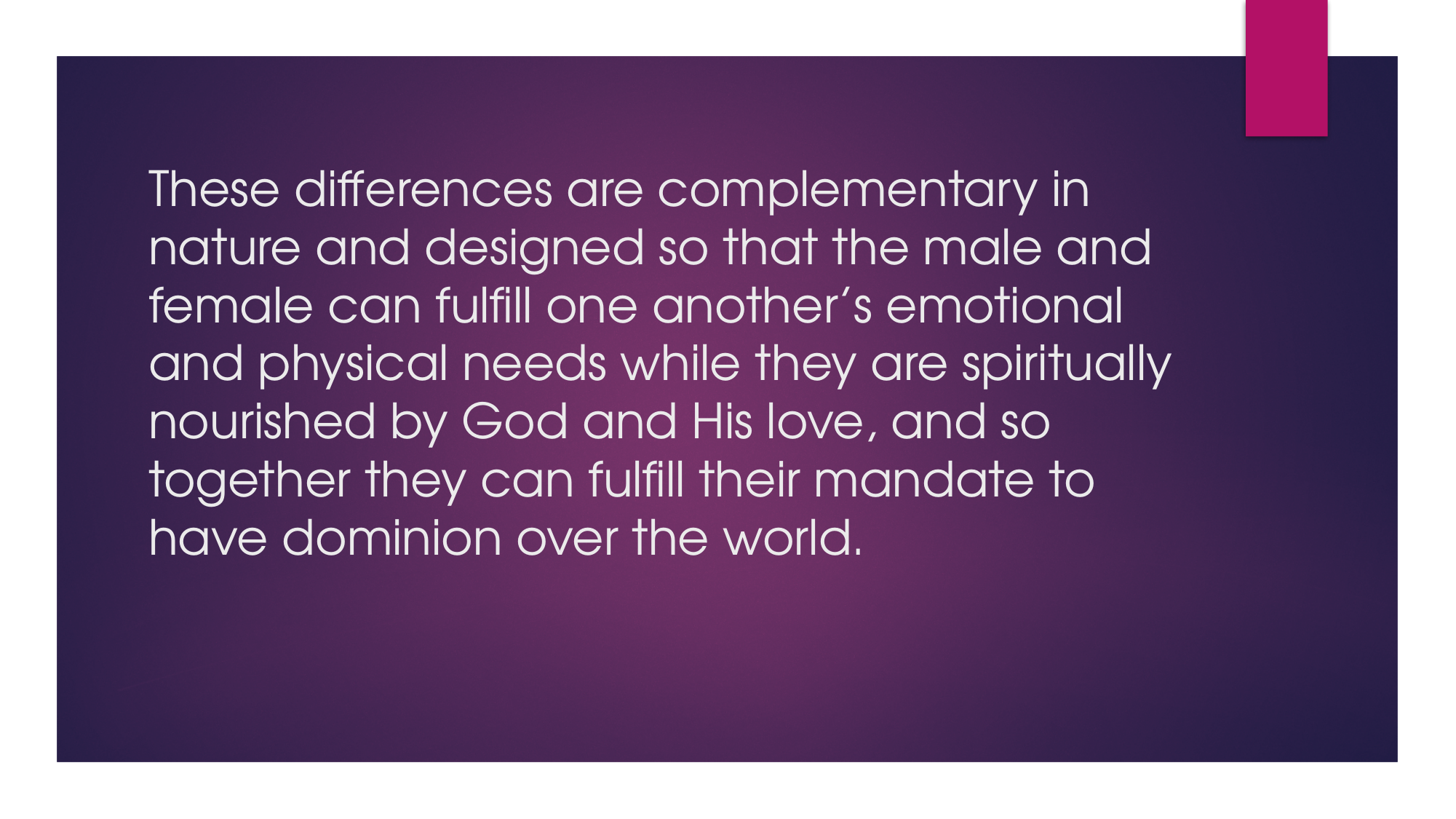

# These differences are complementary in nature and designed so that the male and female can fulfill one another’s emotional and physical needs while they are spiritually nourished by God and His love, and so together they can fulfill their mandate to have dominion over the world.